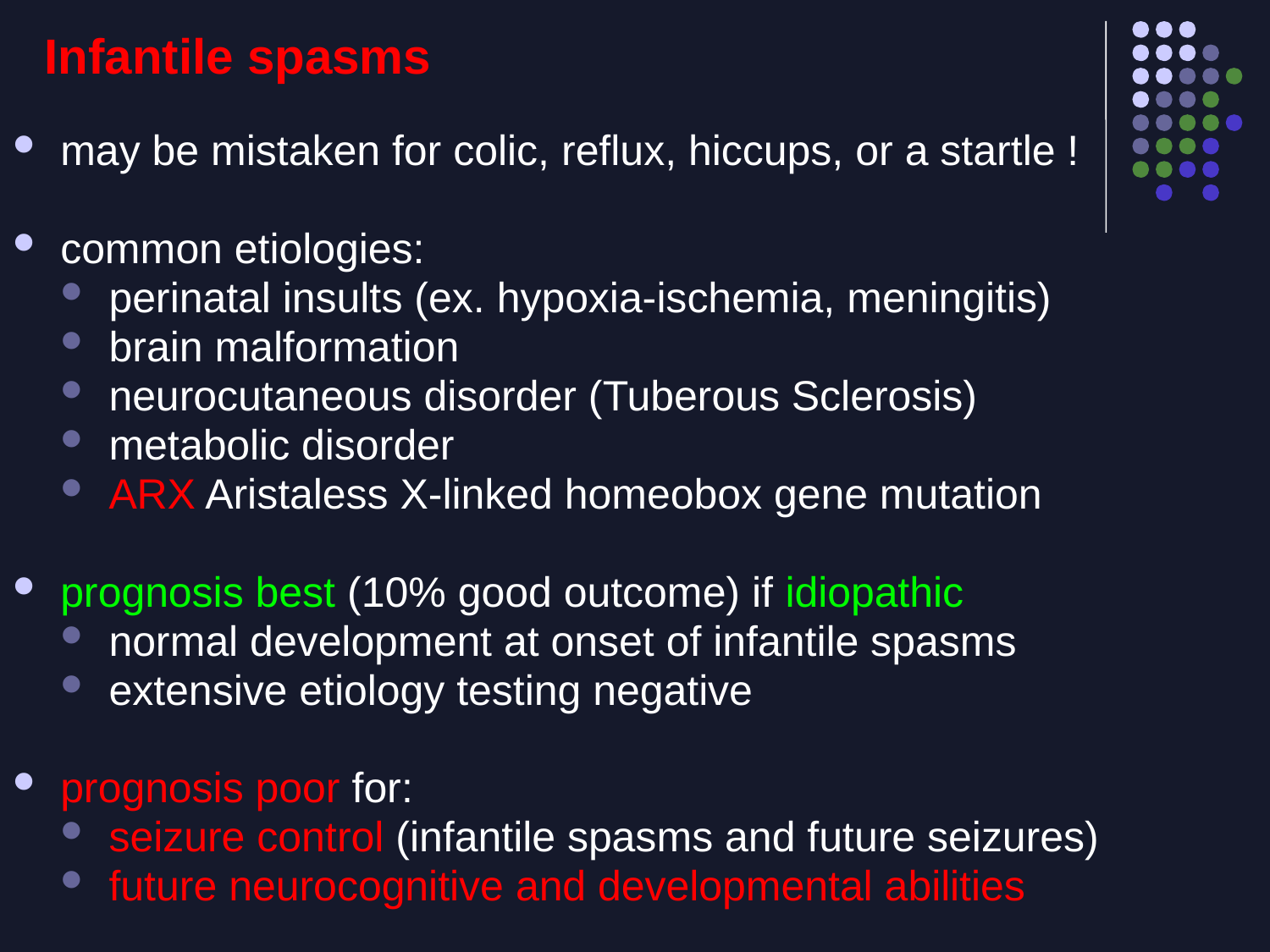

# Infantile spasms
may be mistaken for colic, reflux, hiccups, or a startle !

common etiologies:
perinatal insults (ex. hypoxia-ischemia, meningitis)
brain malformation
neurocutaneous disorder (Tuberous Sclerosis)
metabolic disorder
ARX Aristaless X-linked homeobox gene mutation

prognosis best (10% good outcome) if idiopathic
normal development at onset of infantile spasms
extensive etiology testing negative

prognosis poor for:
seizure control (infantile spasms and future seizures)
future neurocognitive and developmental abilities